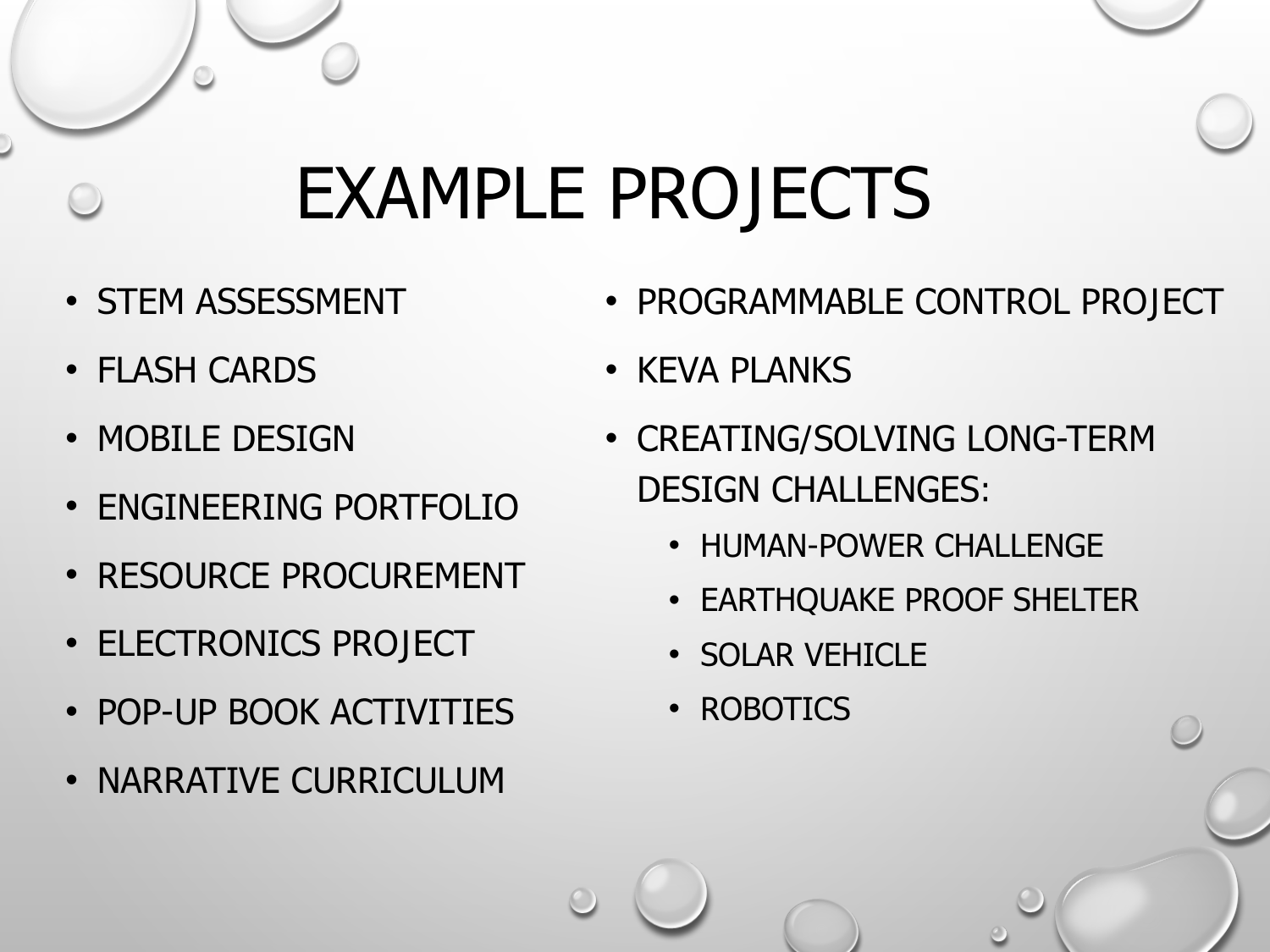

# Example Projects
STEM assessment
Flash cards
Mobile design
Engineering portfolio
Resource procurement
Electronics project
Pop-up book activities
Narrative curriculum

Programmable control project
KEVA planks
Creating/solving long-term design challenges:
Human-power challenge
Earthquake proof shelter
Solar vehicle
Robotics